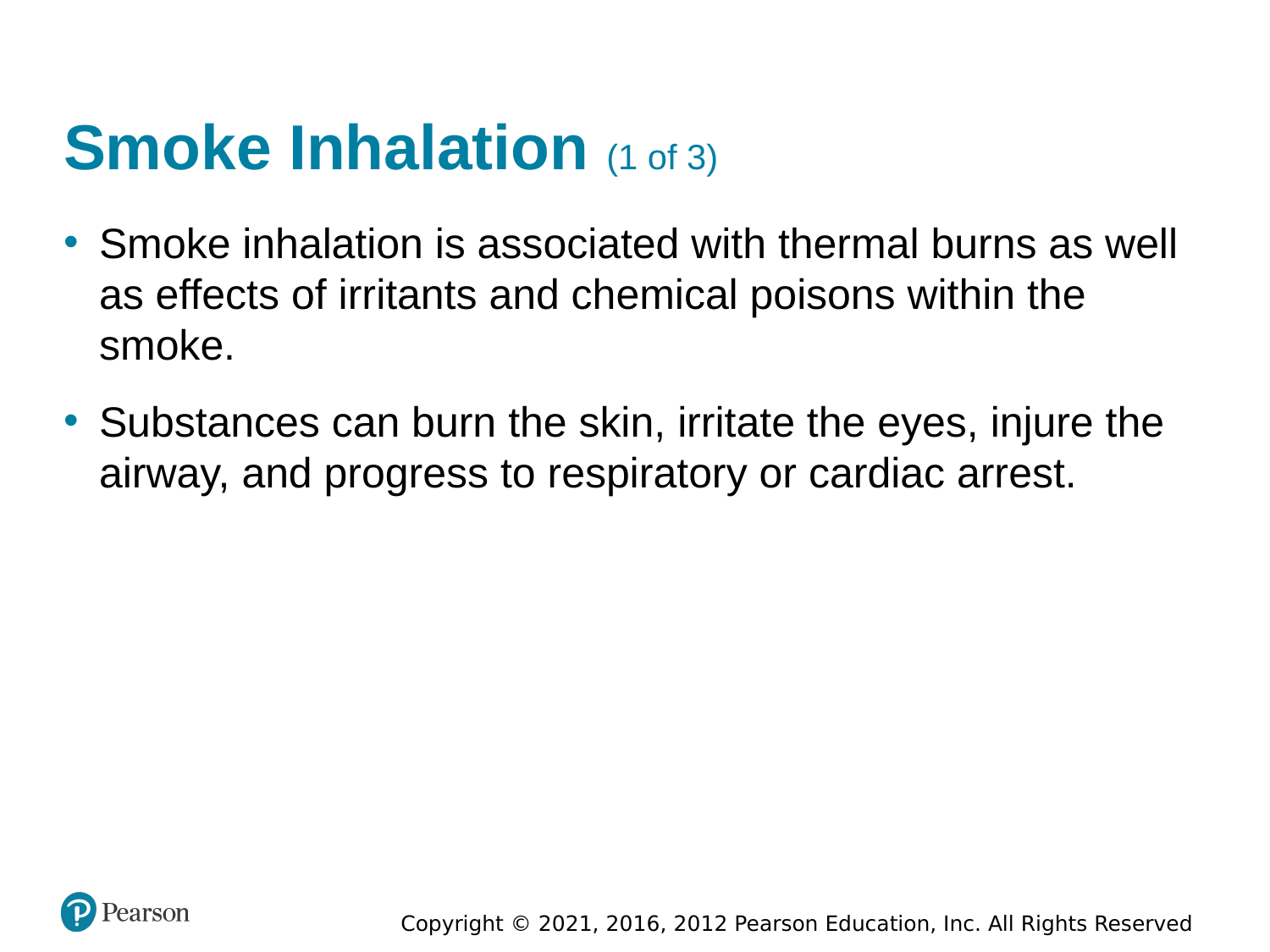

# Smoke Inhalation (1 of 3)
Smoke inhalation is associated with thermal burns as well as effects of irritants and chemical poisons within the smoke.
Substances can burn the skin, irritate the eyes, injure the airway, and progress to respiratory or cardiac arrest.